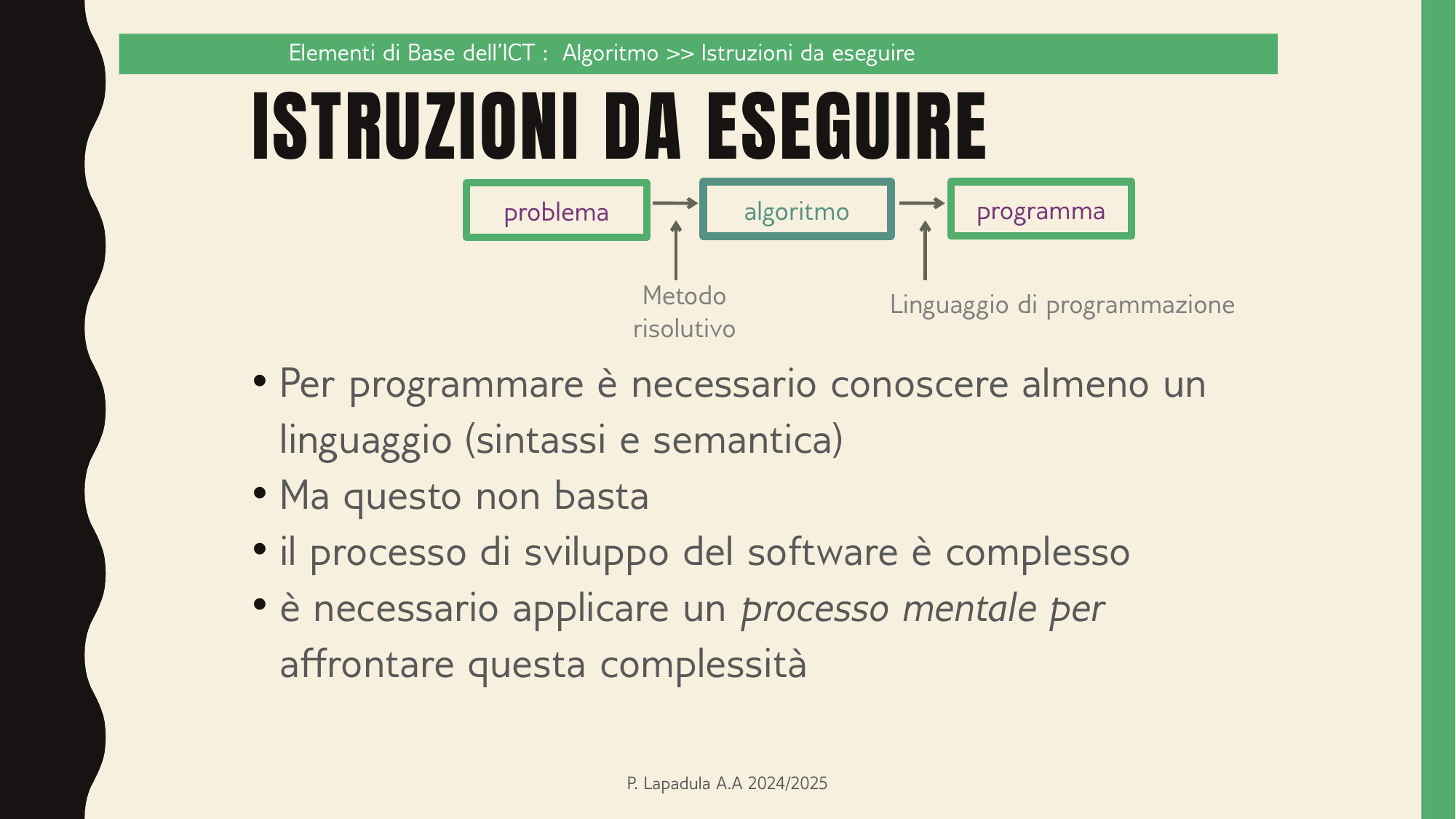

Elementi di Base dell’ICT :  Algoritmo >> Istruzioni da eseguire
# Istruzioni da eseguire
programma
algoritmo
problema
Metodo risolutivo
Linguaggio di programmazione
Per programmare è necessario conoscere almeno un linguaggio (sintassi e semantica)
Ma questo non basta
il processo di sviluppo del software è complesso
è necessario applicare un processo mentale per affrontare questa complessità

P. Lapadula A.A 2024/2025